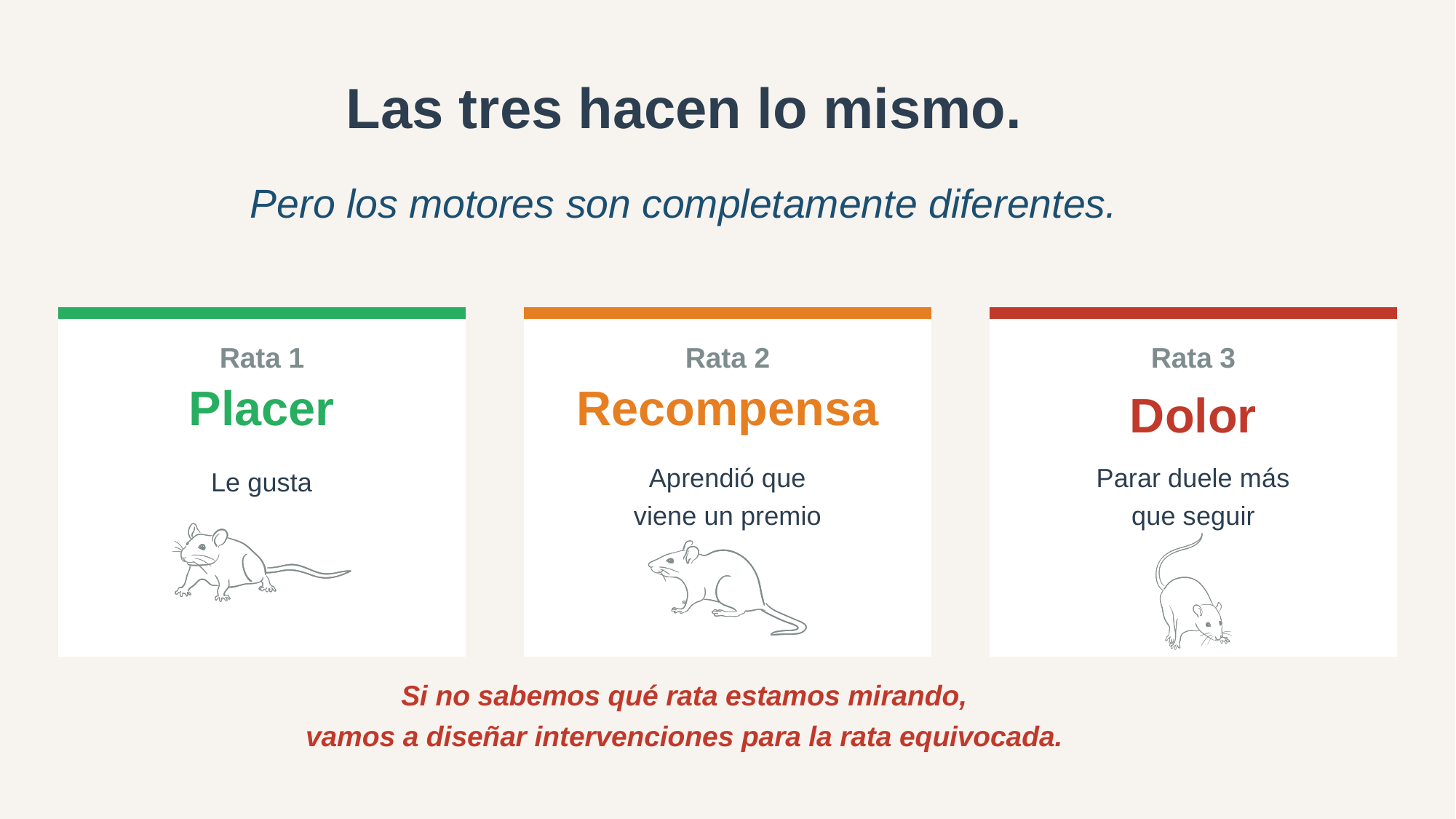

Las tres hacen lo mismo.

Pero los motores son completamente diferentes.

Rata 1

Rata 2

Rata 3

Placer

Recompensa

Dolor

Le gusta

Aprendió que
viene un premio

Parar duele más
que seguir

Si no sabemos qué rata estamos mirando,
vamos a diseñar intervenciones para la rata equivocada.